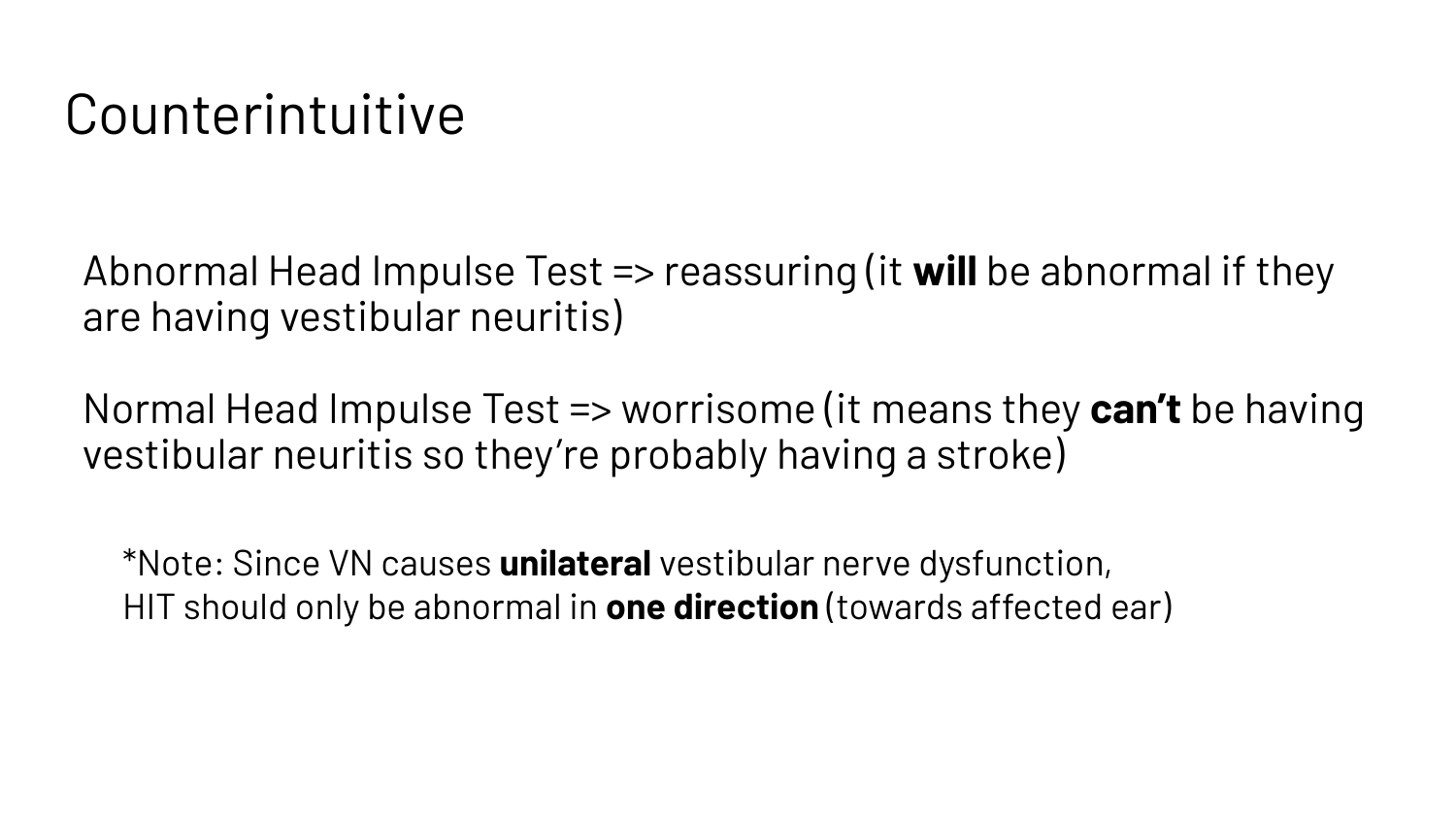

# Counterintuitive

Abnormal Head Impulse Test => reassuring (it will be abnormal if they are having vestibular neuritis)

Normal Head Impulse Test => worrisome (it means they can’t be having vestibular neuritis so they’re probably having a stroke)
*Note: Since VN causes unilateral vestibular nerve dysfunction,
HIT should only be abnormal in one direction (towards affected ear)